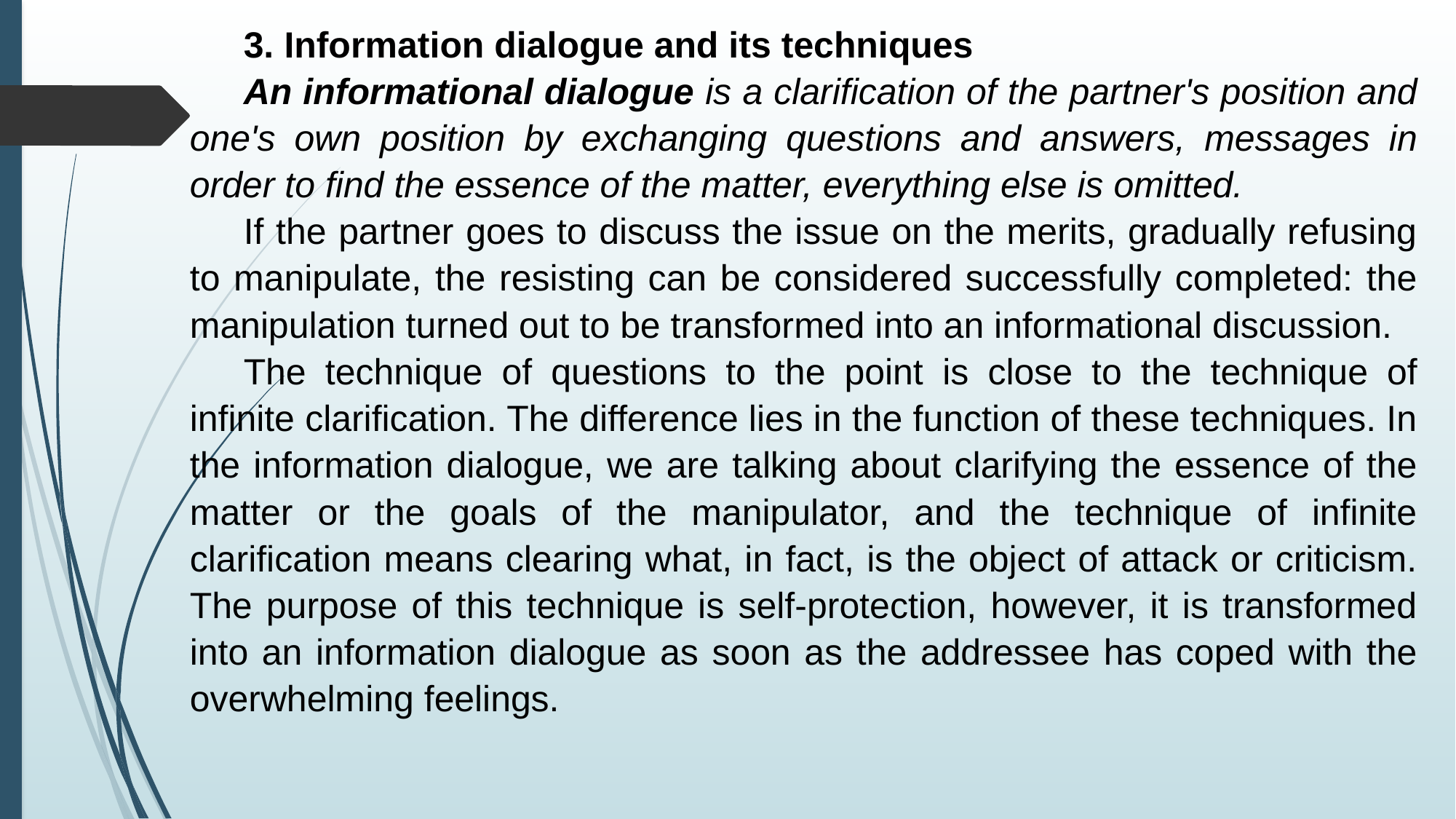

3. Information dialogue and its techniques
An informational dialogue is a clarification of the partner's position and one's own position by exchanging questions and answers, messages in order to find the essence of the matter, everything else is omitted.
If the partner goes to discuss the issue on the merits, gradually refusing to manipulate, the resisting can be considered successfully completed: the manipulation turned out to be transformed into an informational discussion.
The technique of questions to the point is close to the technique of infinite clarification. The difference lies in the function of these techniques. In the information dialogue, we are talking about clarifying the essence of the matter or the goals of the manipulator, and the technique of infinite clarification means clearing what, in fact, is the object of attack or criticism. The purpose of this technique is self-protection, however, it is transformed into an information dialogue as soon as the addressee has coped with the overwhelming feelings.